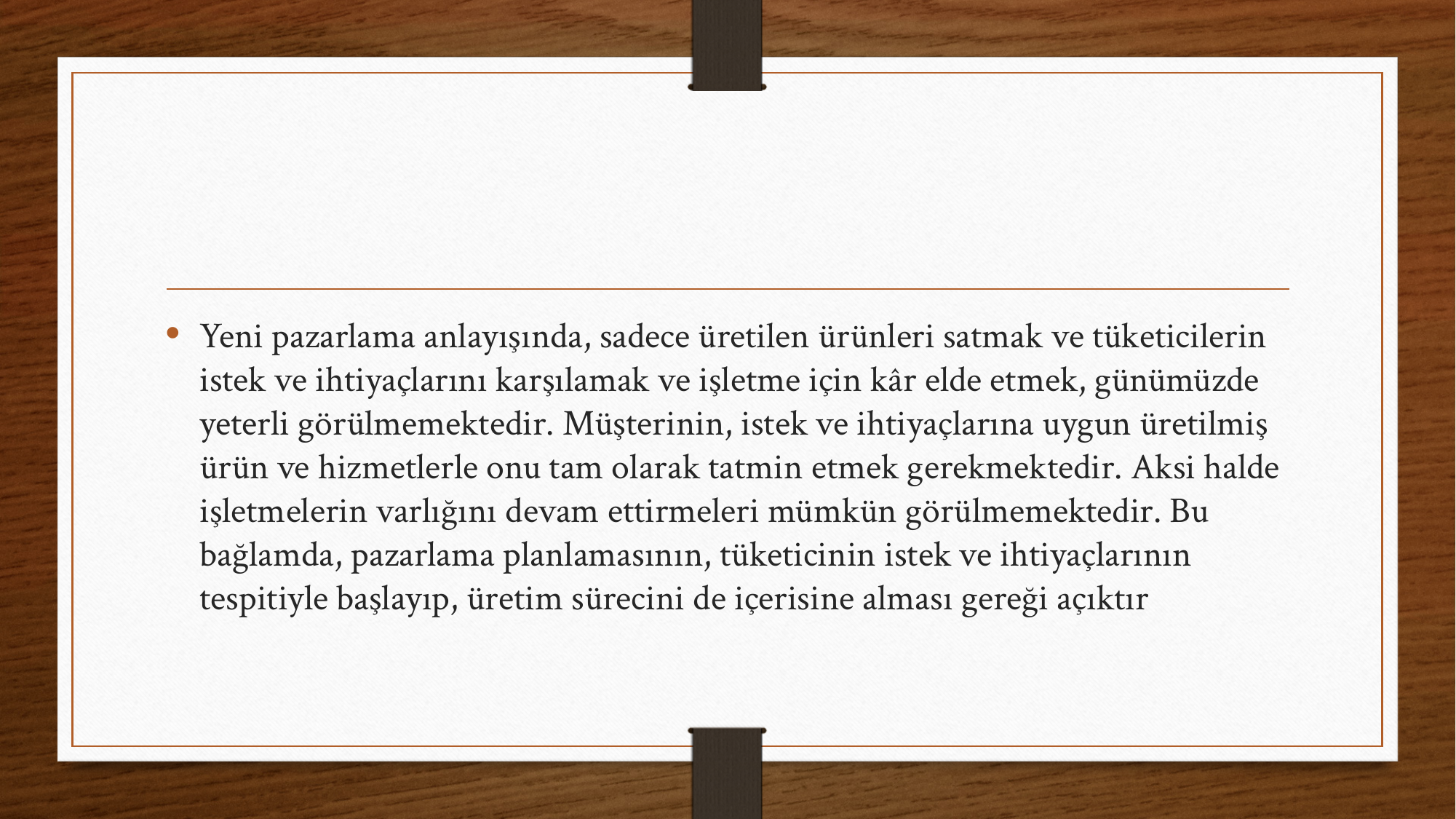

#
Yeni pazarlama anlayışında, sadece üretilen ürünleri satmak ve tüketicilerin istek ve ihtiyaçlarını karşılamak ve işletme için kâr elde etmek, günümüzde yeterli görülmemektedir. Müşterinin, istek ve ihtiyaçlarına uygun üretilmiş ürün ve hizmetlerle onu tam olarak tatmin etmek gerekmektedir. Aksi halde işletmelerin varlığını devam ettirmeleri mümkün görülmemektedir. Bu bağlamda, pazarlama planlamasının, tüketicinin istek ve ihtiyaçlarının tespitiyle başlayıp, üretim sürecini de içerisine alması gereği açıktır